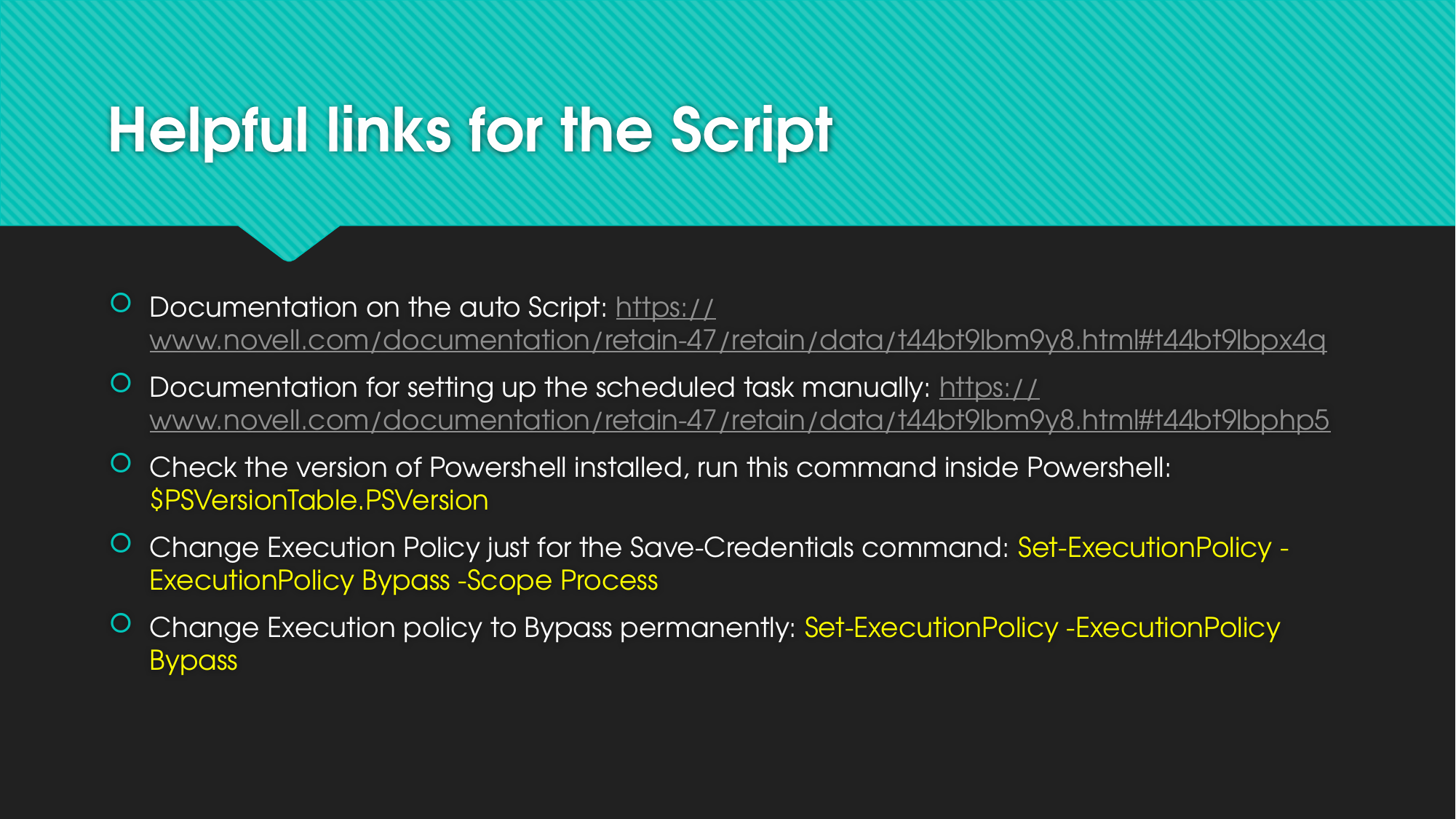

# Helpful links for the Script
Documentation on the auto Script: https://www.novell.com/documentation/retain-47/retain/data/t44bt9lbm9y8.html#t44bt9lbpx4q
Documentation for setting up the scheduled task manually: https://www.novell.com/documentation/retain-47/retain/data/t44bt9lbm9y8.html#t44bt9lbphp5
Check the version of Powershell installed, run this command inside Powershell: $PSVersionTable.PSVersion
Change Execution Policy just for the Save-Credentials command: Set-ExecutionPolicy -ExecutionPolicy Bypass -Scope Process
Change Execution policy to Bypass permanently: Set-ExecutionPolicy -ExecutionPolicy Bypass